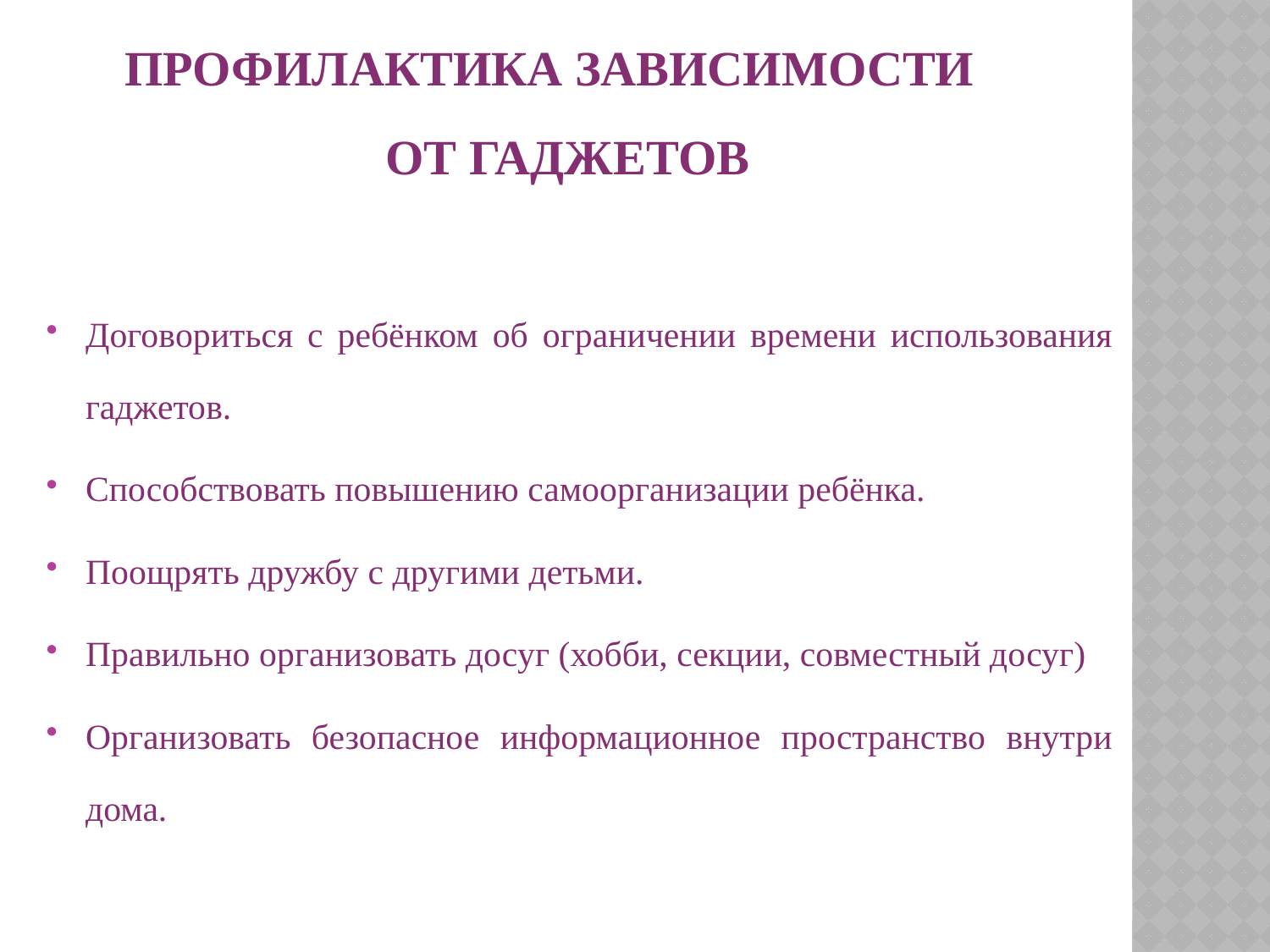

# Профилактика зависимости от гаджетов
Договориться с ребёнком об ограничении времени использования гаджетов.
Способствовать повышению самоорганизации ребёнка.
Поощрять дружбу с другими детьми.
Правильно организовать досуг (хобби, секции, совместный досуг)
Организовать безопасное информационное пространство внутри дома.